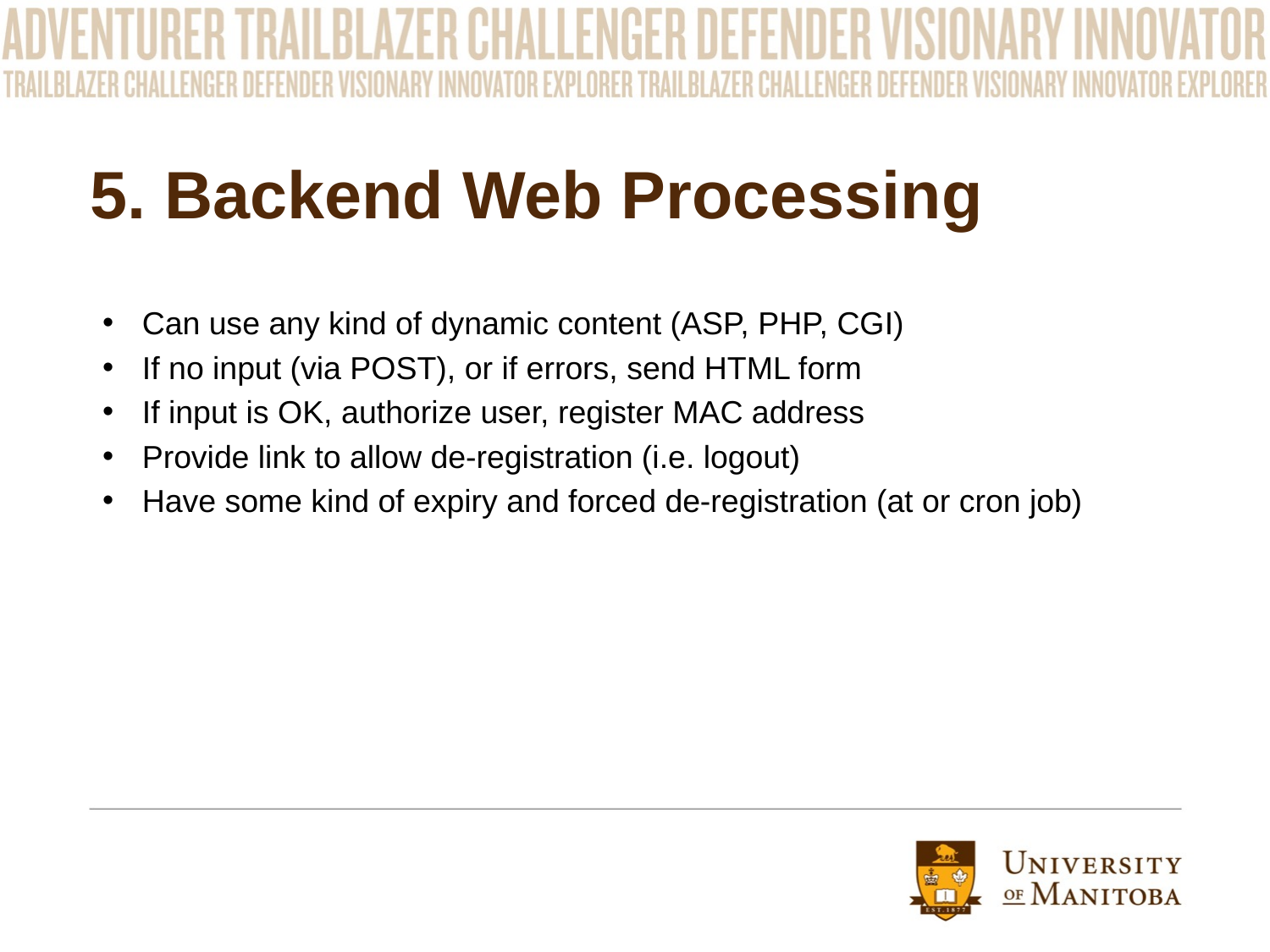

# 5. Backend Web Processing
Can use any kind of dynamic content (ASP, PHP, CGI)
If no input (via POST), or if errors, send HTML form
If input is OK, authorize user, register MAC address
Provide link to allow de-registration (i.e. logout)
Have some kind of expiry and forced de-registration (at or cron job)